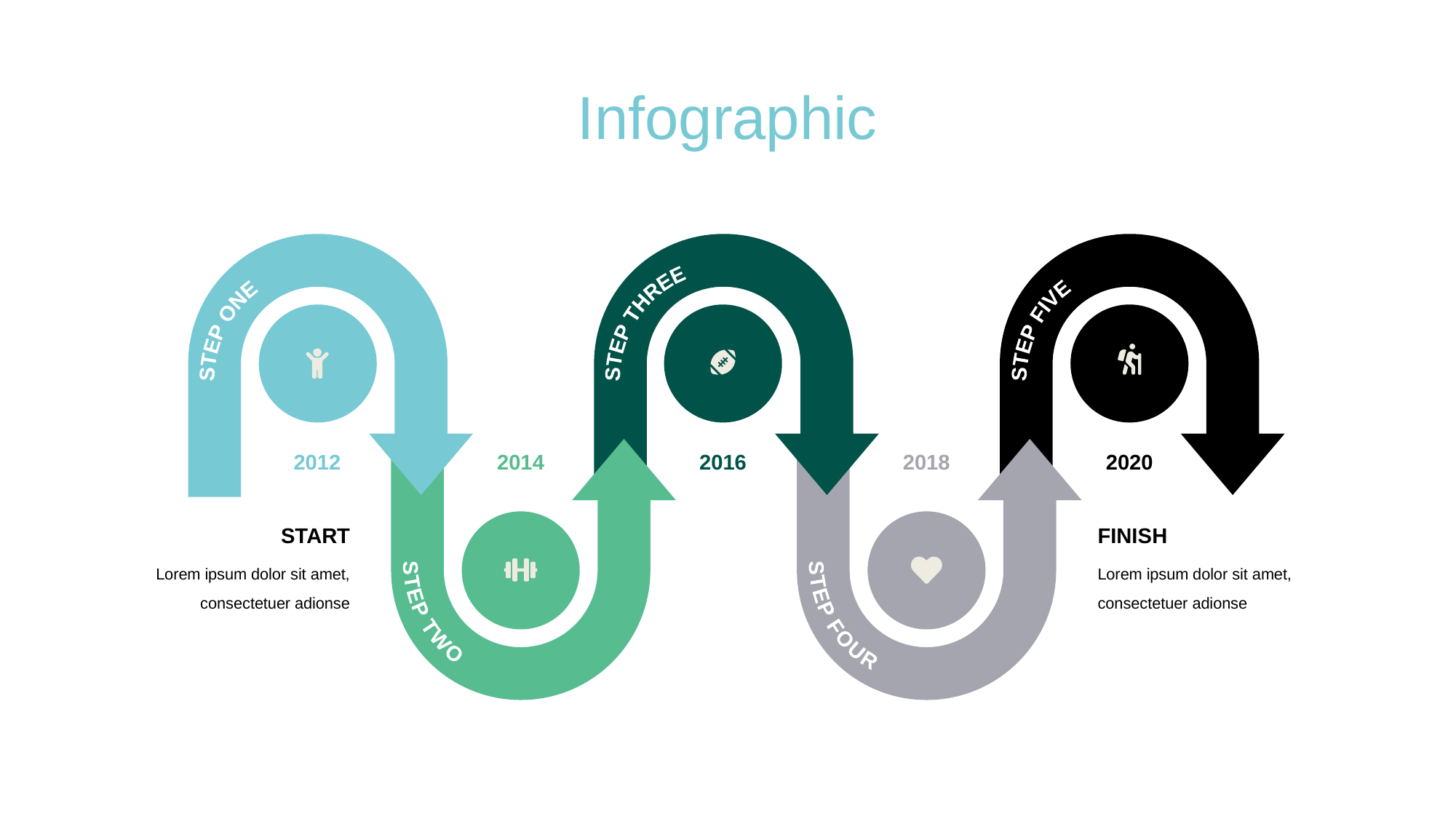

# Infographic

STEP ONE
STEP THREE
STEP FIVE

2012
2014
2016
2018
2020
STEP TWO
STEP FOUR

START
FINISH
Lorem ipsum dolor sit amet, consectetuer adionse
Lorem ipsum dolor sit amet, consectetuer adionse